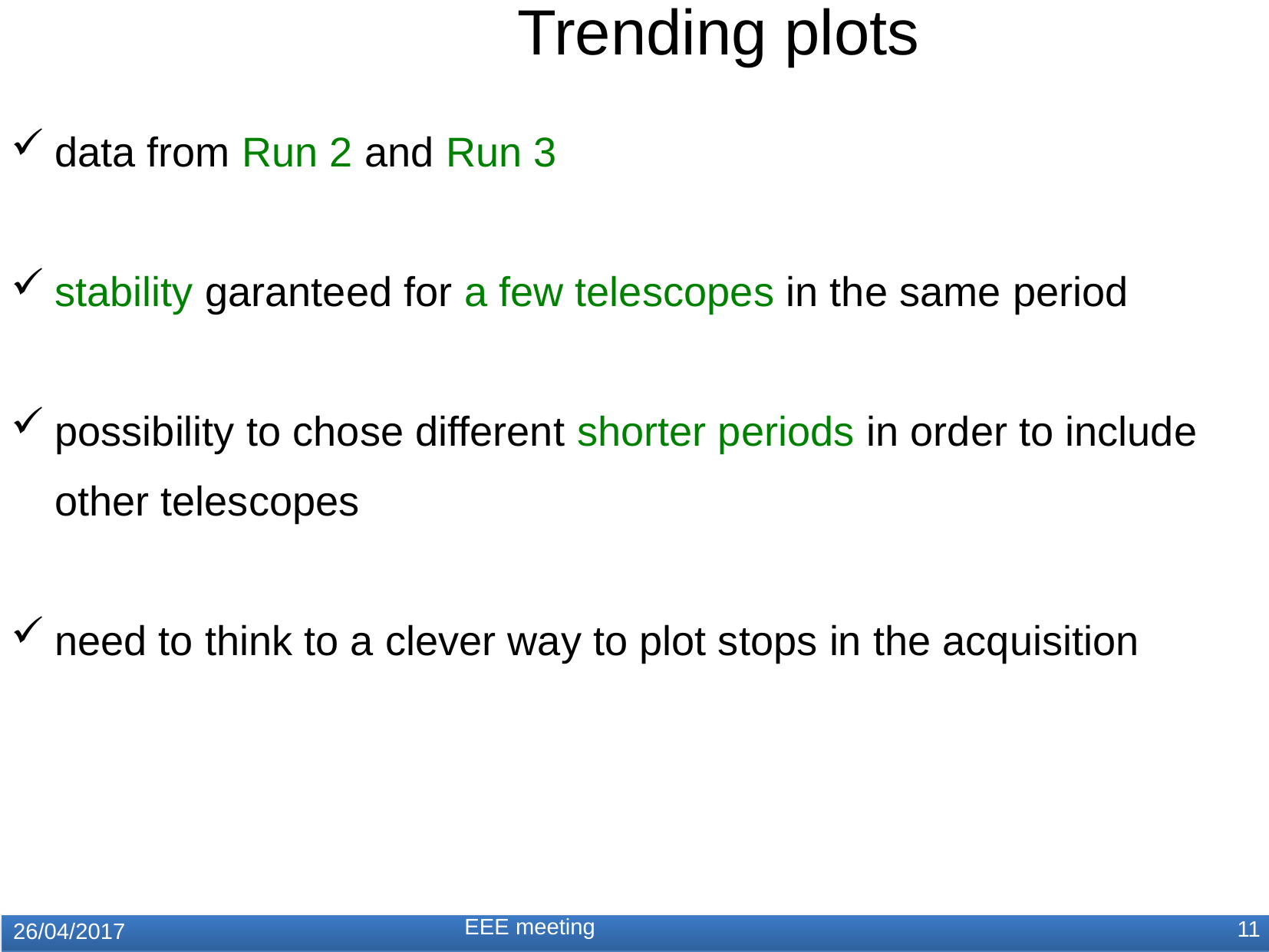

Trending plots
data from Run 2 and Run 3

stability garanteed for a few telescopes in the same period

possibility to chose different shorter periods in order to include other telescopes

need to think to a clever way to plot stops in the acquisition

EEE meeting
11
26/04/2017